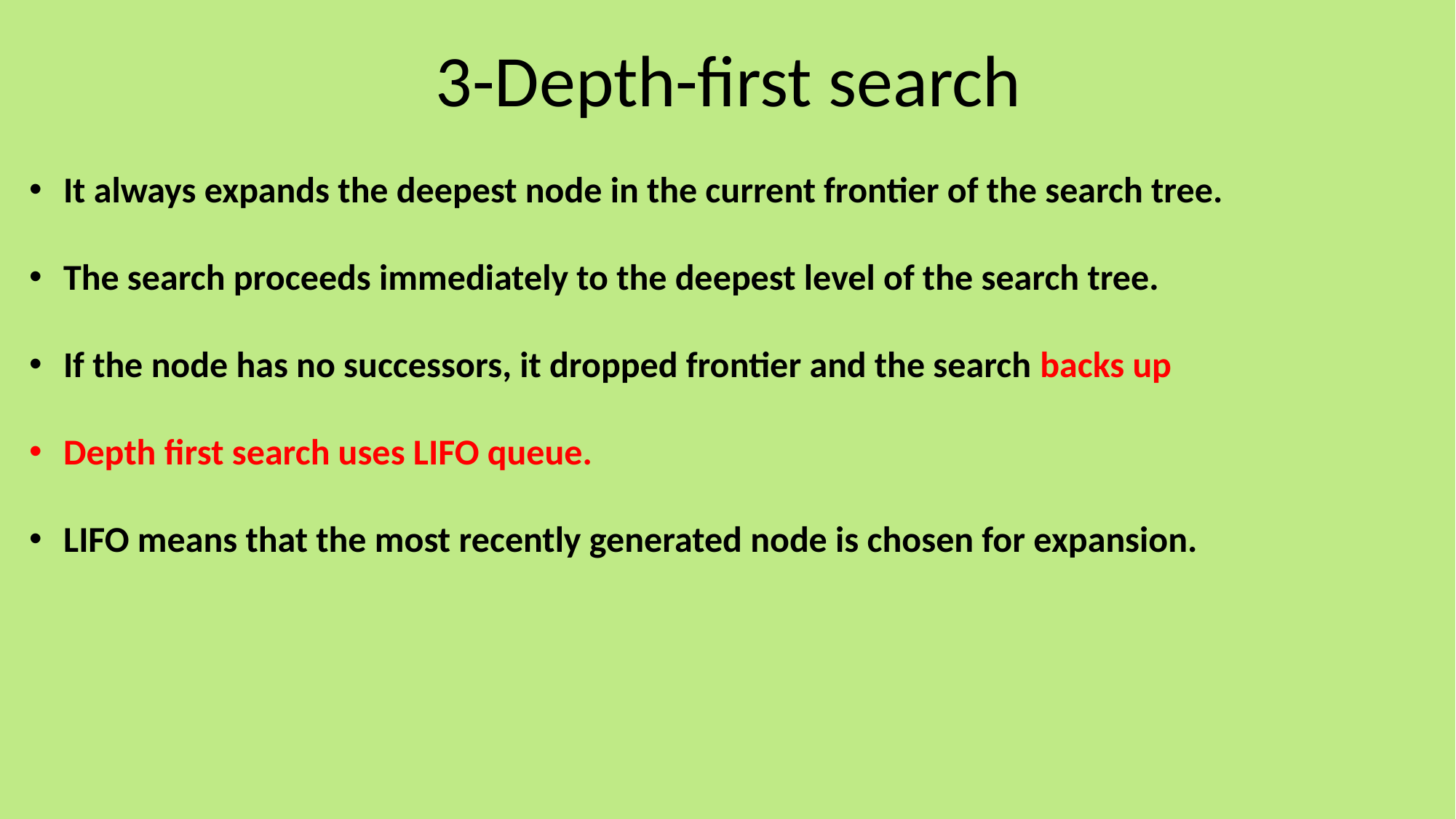

# 3-Depth-first search
It always expands the deepest node in the current frontier of the search tree.
The search proceeds immediately to the deepest level of the search tree.
If the node has no successors, it dropped frontier and the search backs up
Depth first search uses LIFO queue.
LIFO means that the most recently generated node is chosen for expansion.